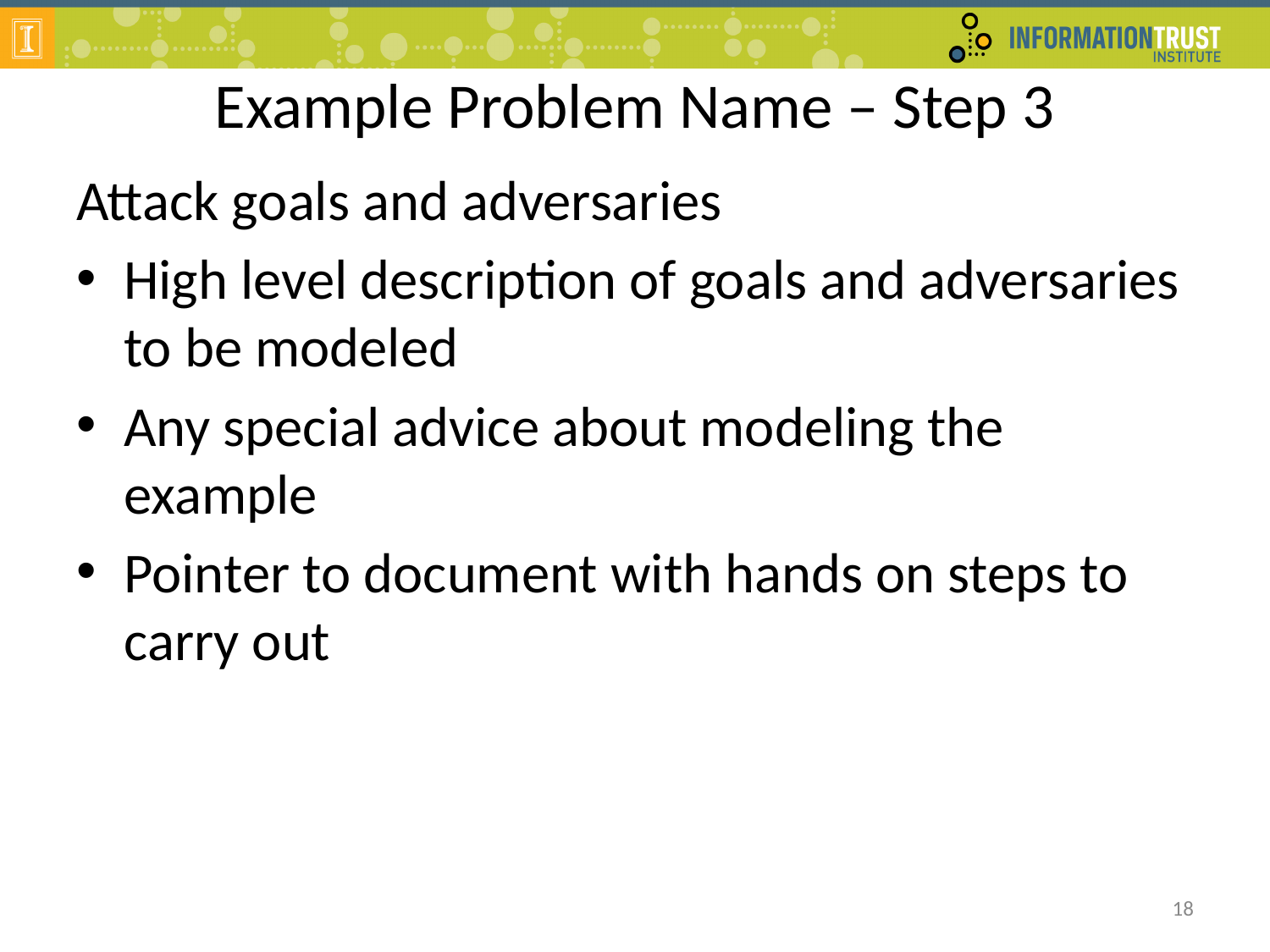

# Example Problem Name – Step 3
Attack goals and adversaries
High level description of goals and adversaries to be modeled
Any special advice about modeling the example
Pointer to document with hands on steps to carry out

18